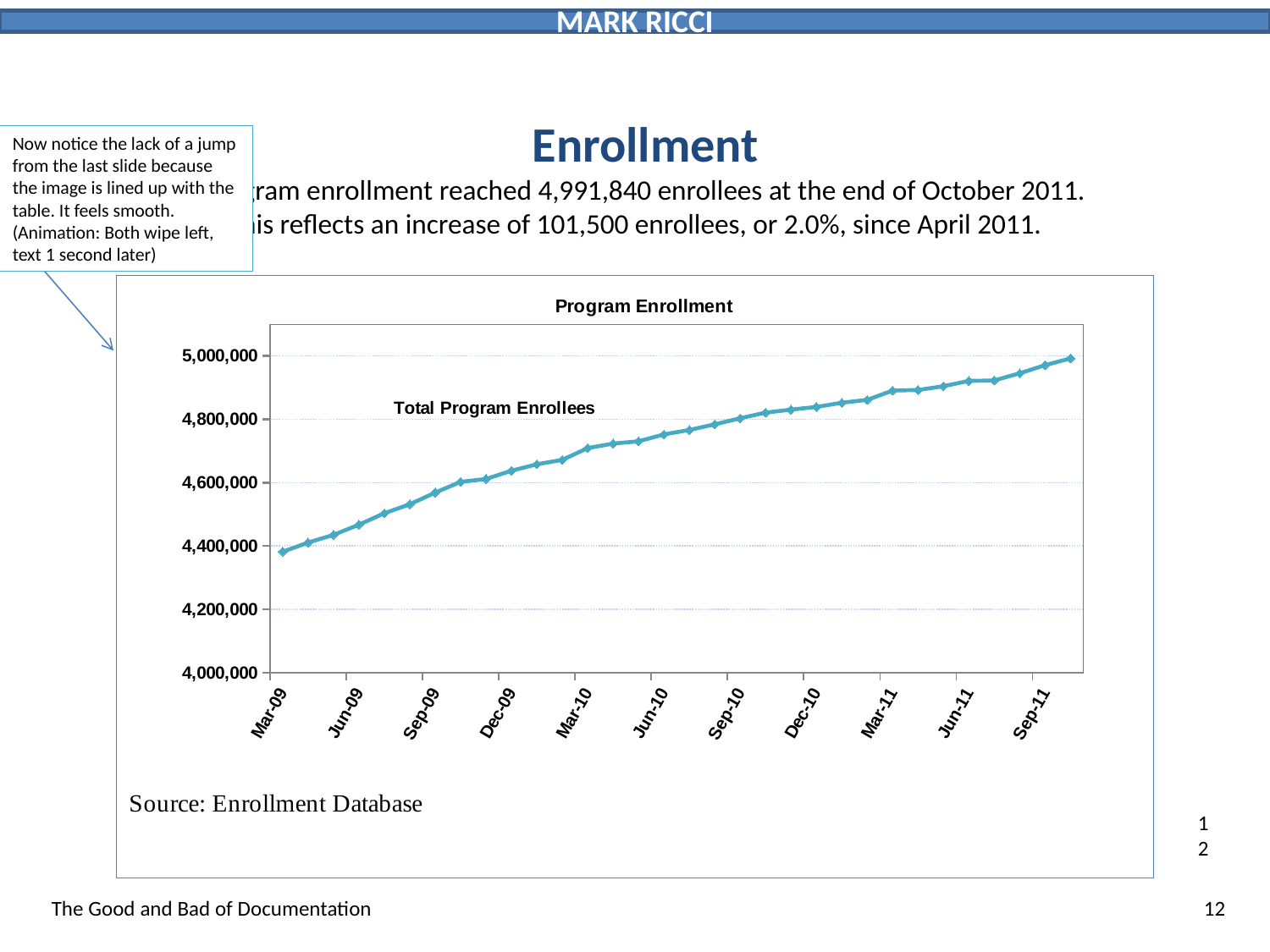

Enrollment
Program enrollment reached 4,991,840 enrollees at the end of October 2011.
This reflects an increase of 101,500 enrollees, or 2.0%, since April 2011.
Now notice the lack of a jump from the last slide because the image is lined up with the table. It feels smooth.
(Animation: Both wipe left, text 1 second later)

### Chart

| Category |  |
|---|---|
| 40817 | 4991840.102806557 |
| 40787 | 4970355.146539949 |
| 40756 | 4944993.706961791 |
| 40725 | 4922293.7261795625 |
| 40695 | 4920784.0 |
| 40664 | 4904134.0 |
| 40634 | 4892180.0 |
| 40603 | 4890367.0 |
| 40575 | 4860860.0 |
| 40544 | 4851755.0 |
| 40513 | 4838531.0 |
| 40483 | 4830019.0 |
| 40452 | 4820706.0 |
| 40422 | 4802869.0 |
| 40391 | 4783817.0 |
| 40360 | 4766038.0 |
| 40330 | 4751916.0 |
| 40299 | 4730174.0 |
| 40269 | 4723123.0 |
| 40238 | 4708801.0 |
| 40210 | 4671604.0 |
| 40179 | 4657619.0 |
| 40148 | 4637358.0 |
| 40118 | 4611291.0 |
| 40087 | 4602253.0 |
| 40057 | 4568484.0 |
| 40026 | 4531514.0 |
| 39995 | 4503326.0 |
| 39965 | 4467080.0 |
| 39934 | 4434974.0 |
| 39904 | 4410731.0 |
| 39873 | 4381900.0 |
12